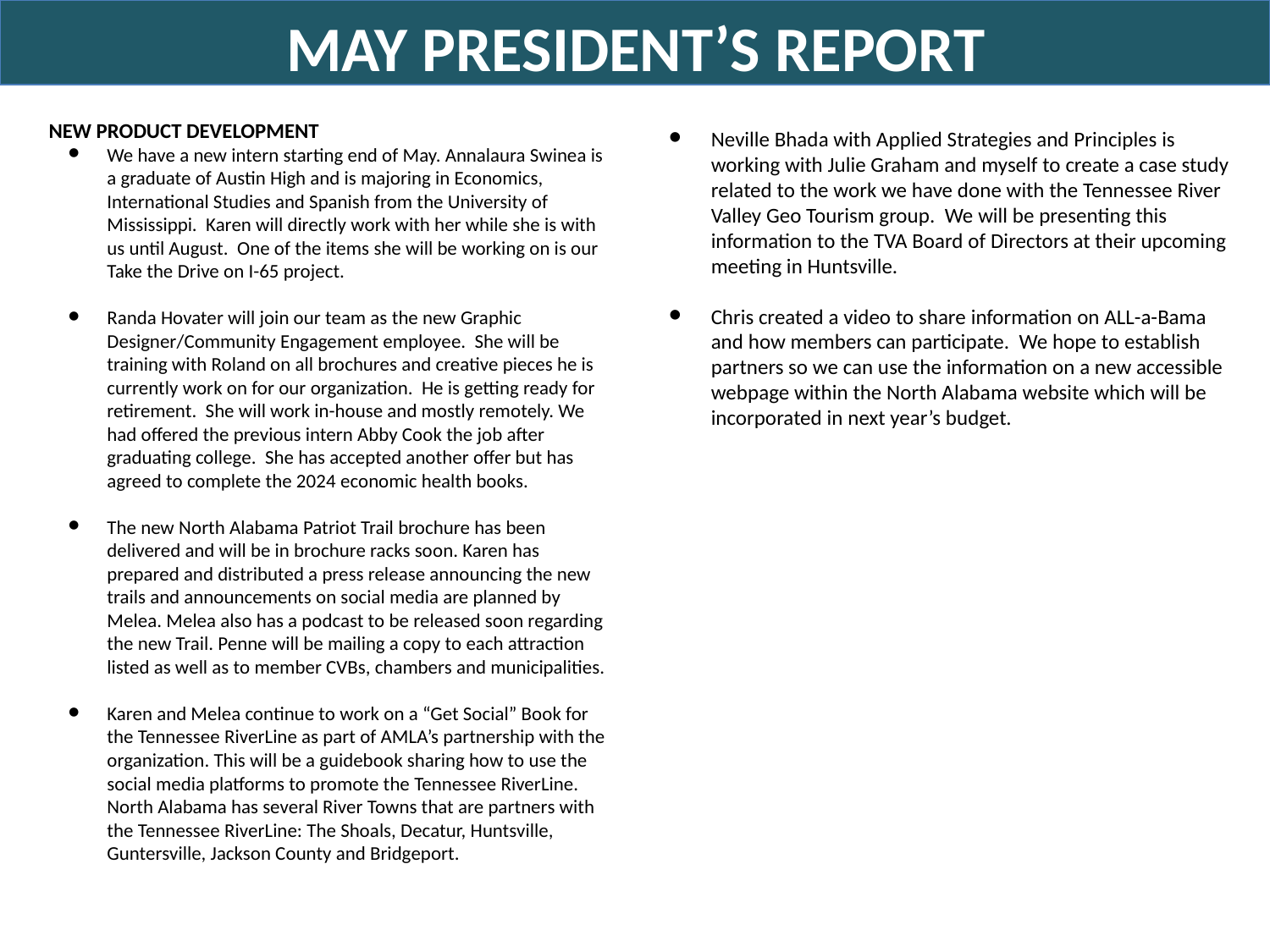

MAY PRESIDENT’S REPORT

Neville Bhada with Applied Strategies and Principles is   working with Julie Graham and myself to create a case study related to the work we have done with the Tennessee River Valley Geo Tourism group.  We will be presenting this information to the TVA Board of Directors at their upcoming meeting in Huntsville.

Chris created a video to share information on ALL-a-Bama and how members can participate.  We hope to establish  partners so we can use the information on a new accessible webpage within the North Alabama website which will be incorporated in next year’s budget.

NEW PRODUCT DEVELOPMENT
We have a new intern starting end of May. Annalaura Swinea is a graduate of Austin High and is majoring in Economics, International Studies and Spanish from the University of Mississippi.  Karen will directly work with her while she is with us until August.  One of the items she will be working on is our Take the Drive on I-65 project.

Randa Hovater will join our team as the new Graphic Designer/Community Engagement employee.  She will be training with Roland on all brochures and creative pieces he is currently work on for our organization.  He is getting ready for retirement.  She will work in-house and mostly remotely. We had offered the previous intern Abby Cook the job after graduating college.  She has accepted another offer but has agreed to complete the 2024 economic health books.

The new North Alabama Patriot Trail brochure has been delivered and will be in brochure racks soon. Karen has prepared and distributed a press release announcing the new trails and announcements on social media are planned by Melea. Melea also has a podcast to be released soon regarding the new Trail. Penne will be mailing a copy to each attraction listed as well as to member CVBs, chambers and municipalities.

Karen and Melea continue to work on a “Get Social” Book for the Tennessee RiverLine as part of AMLA’s partnership with the organization. This will be a guidebook sharing how to use the social media platforms to promote the Tennessee RiverLine. North Alabama has several River Towns that are partners with the Tennessee RiverLine: The Shoals, Decatur, Huntsville, Guntersville, Jackson County and Bridgeport.